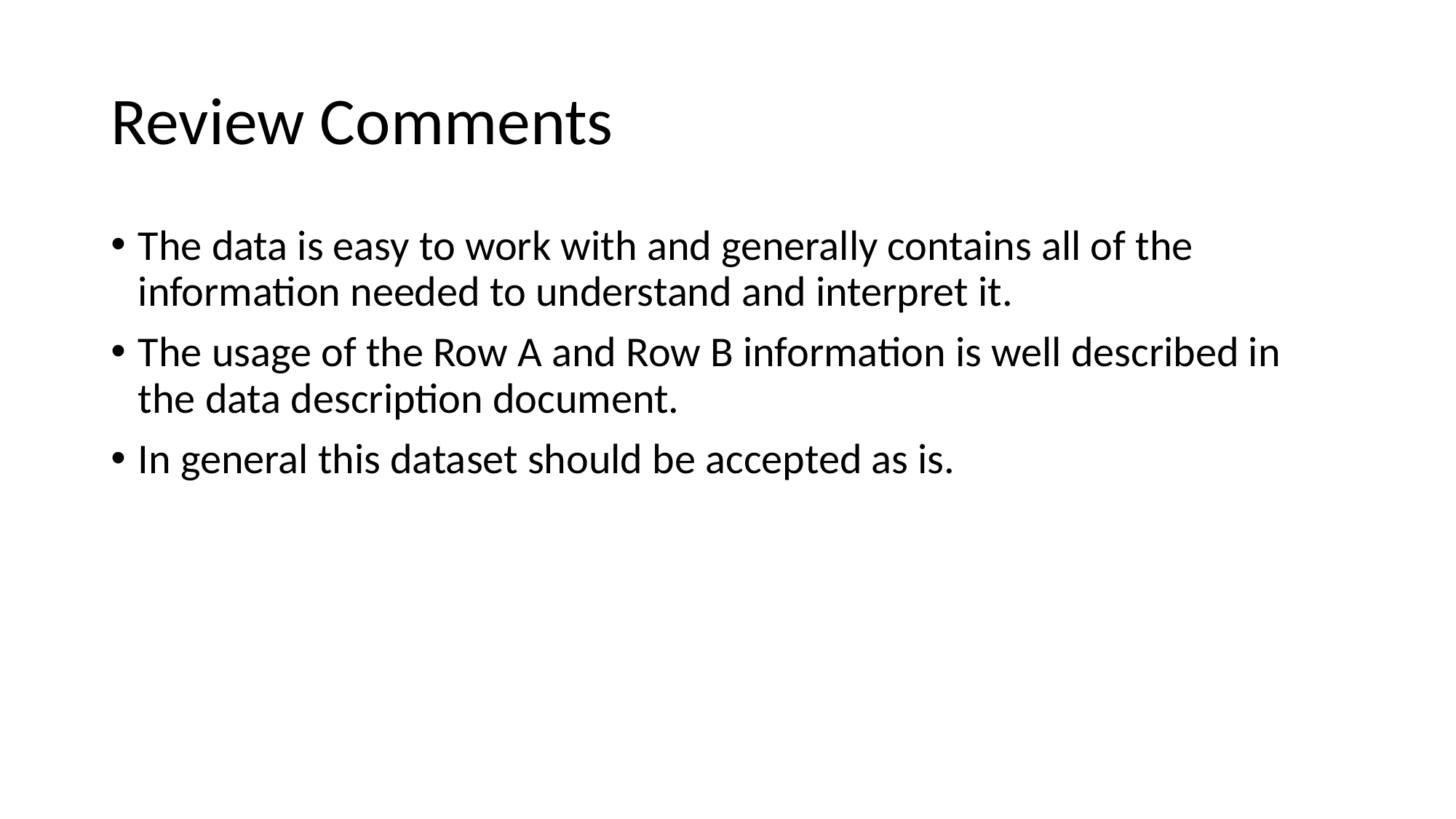

# Review Comments
The data is easy to work with and generally contains all of the information needed to understand and interpret it.
The usage of the Row A and Row B information is well described in the data description document.
In general this dataset should be accepted as is.